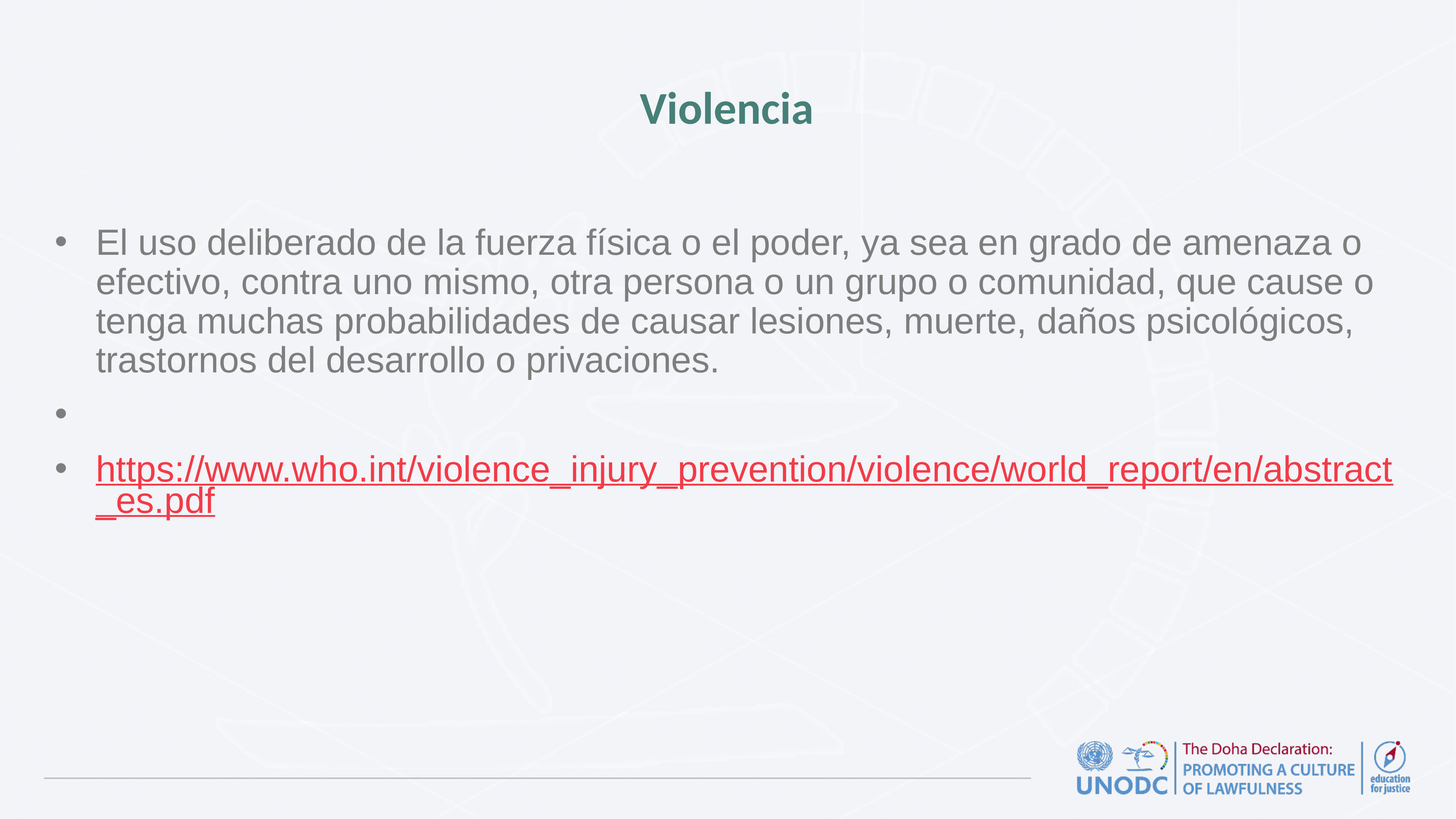

# Violencia
El uso deliberado de la fuerza física o el poder, ya sea en grado de amenaza o efectivo, contra uno mismo, otra persona o un grupo o comunidad, que cause o tenga muchas probabilidades de causar lesiones, muerte, daños psicológicos, trastornos del desarrollo o privaciones.

https://www.who.int/violence_injury_prevention/violence/world_report/en/abstract_es.pdf